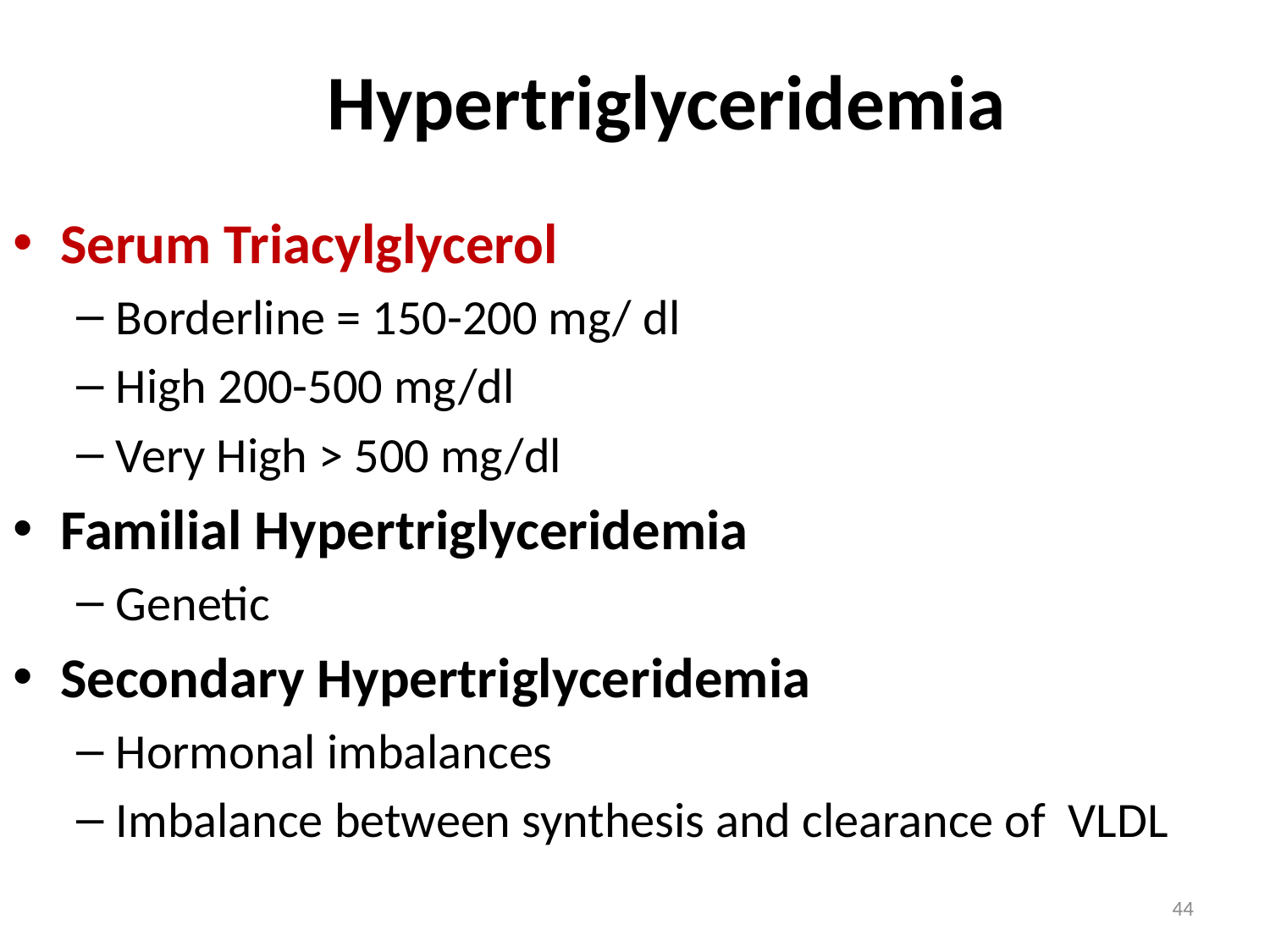

# Hypertriglyceridemia
Serum Triacylglycerol
Borderline = 150-200 mg/ dl
High 200-500 mg/dl
Very High > 500 mg/dl
Familial Hypertriglyceridemia
Genetic
Secondary Hypertriglyceridemia
Hormonal imbalances
Imbalance between synthesis and clearance of  VLDL
44